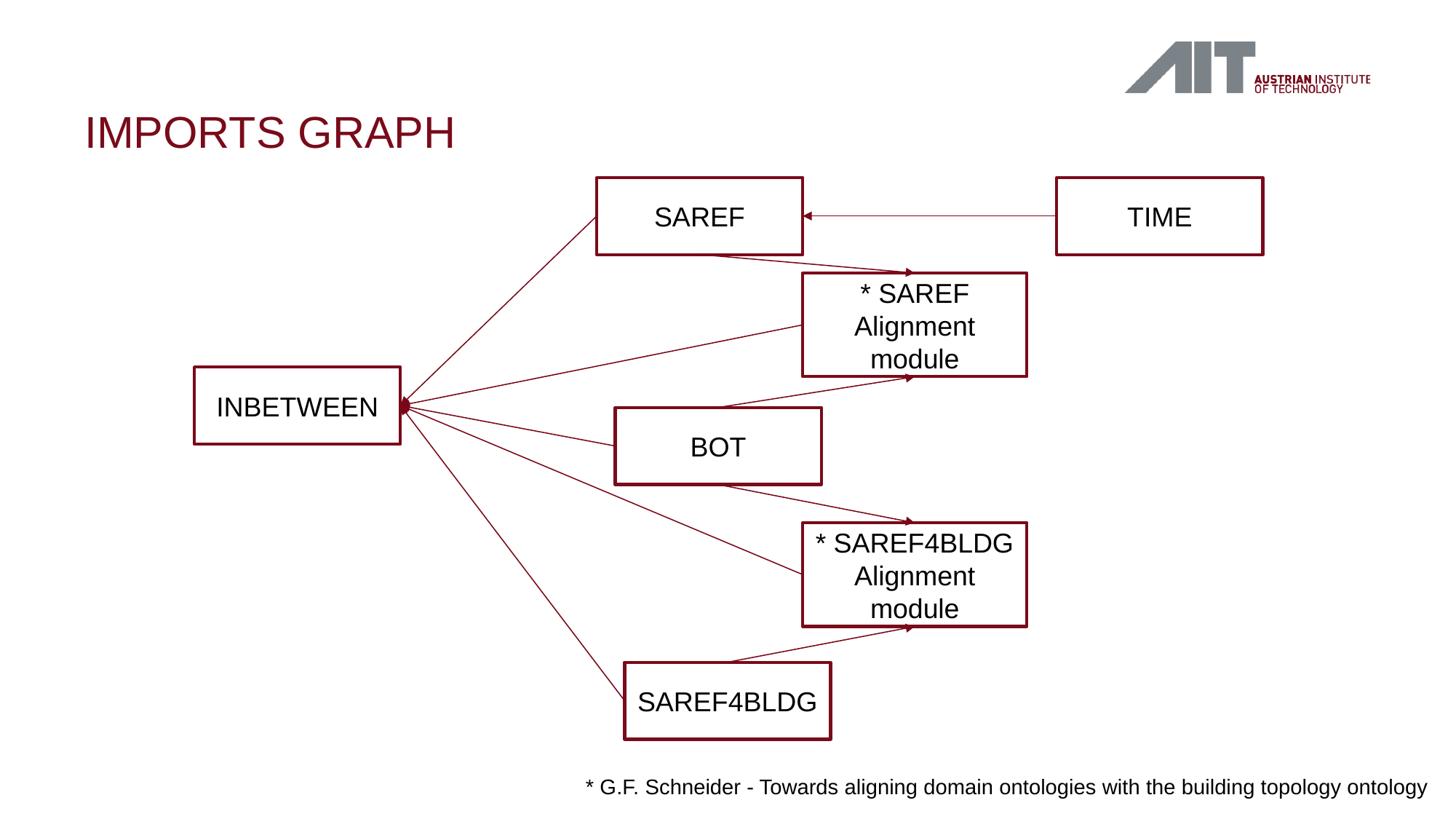

# Imports graph
SAREF
TIME
* SAREF
Alignment module
INBETWEEN
BOT
* SAREF4BLDG
Alignment module
SAREF4BLDG
* G.F. Schneider - Towards aligning domain ontologies with the building topology ontology